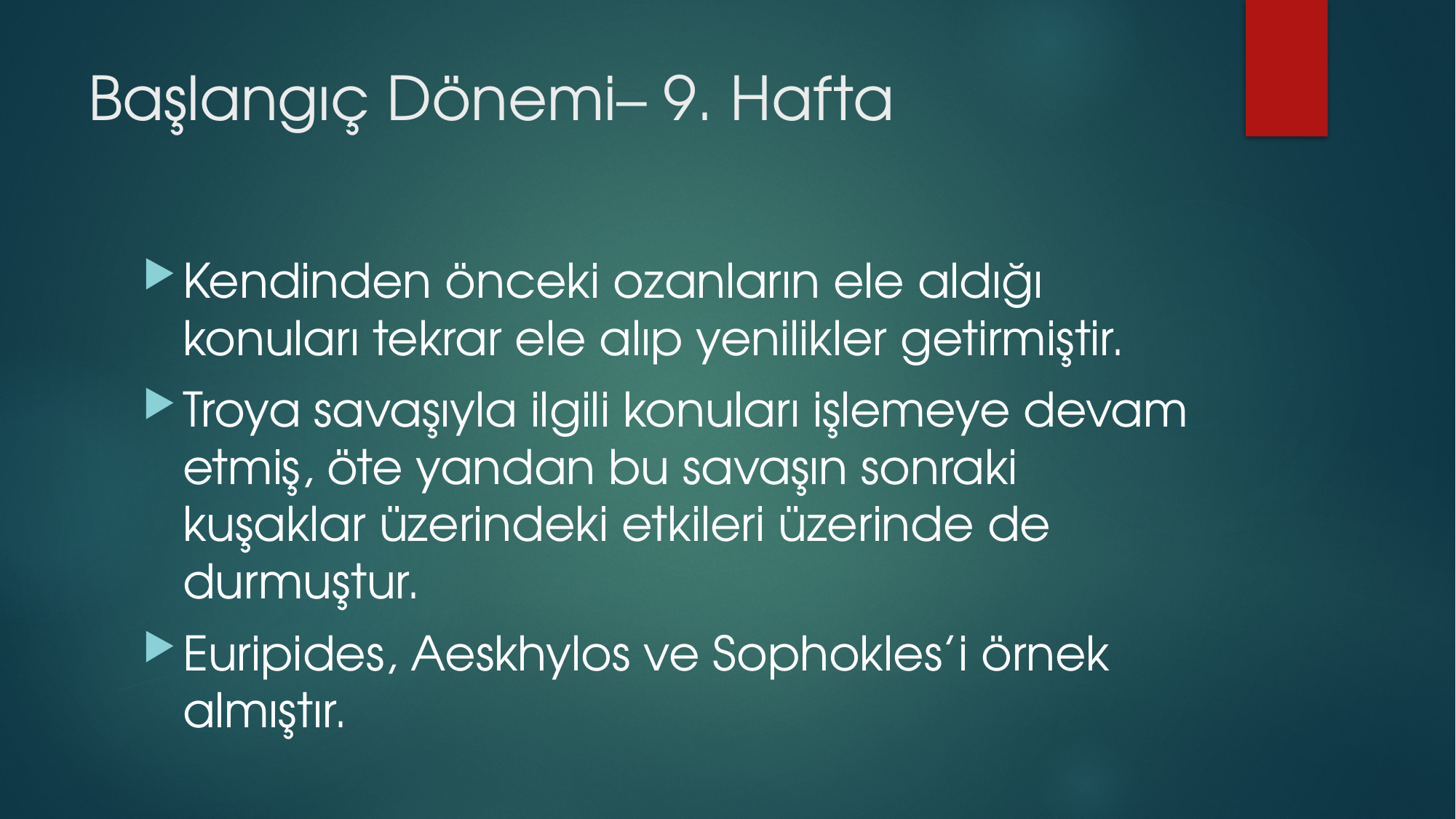

# Başlangıç Dönemi– 9. Hafta
Kendinden önceki ozanların ele aldığı konuları tekrar ele alıp yenilikler getirmiştir.
Troya savaşıyla ilgili konuları işlemeye devam etmiş, öte yandan bu savaşın sonraki kuşaklar üzerindeki etkileri üzerinde de durmuştur.
Euripides, Aeskhylos ve Sophokles’i örnek almıştır.